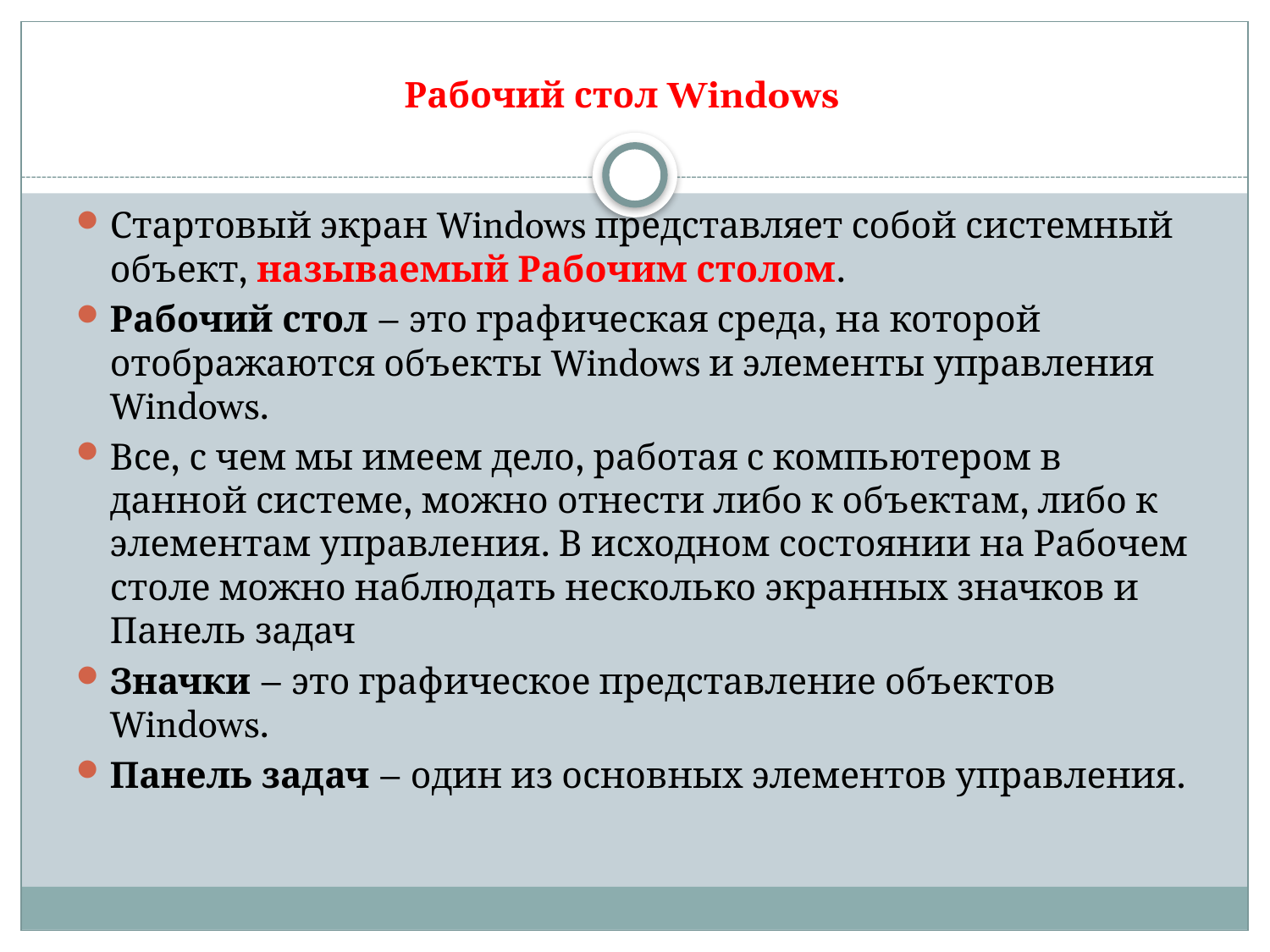

# Рабочий стол Windows
Стартовый экран Windows представляет собой системный объект, называемый Рабочим столом.
Рабочий стол – это графическая среда, на которой отображаются объекты Windows и элементы управления Windows.
Все, с чем мы имеем дело, работая с компьютером в данной системе, можно отнести либо к объектам, либо к элементам управления. В исходном состоянии на Рабочем столе можно наблюдать несколько экранных значков и Панель задач
Значки – это графическое представление объектов Windows.
Панель задач – один из основных элементов управления.